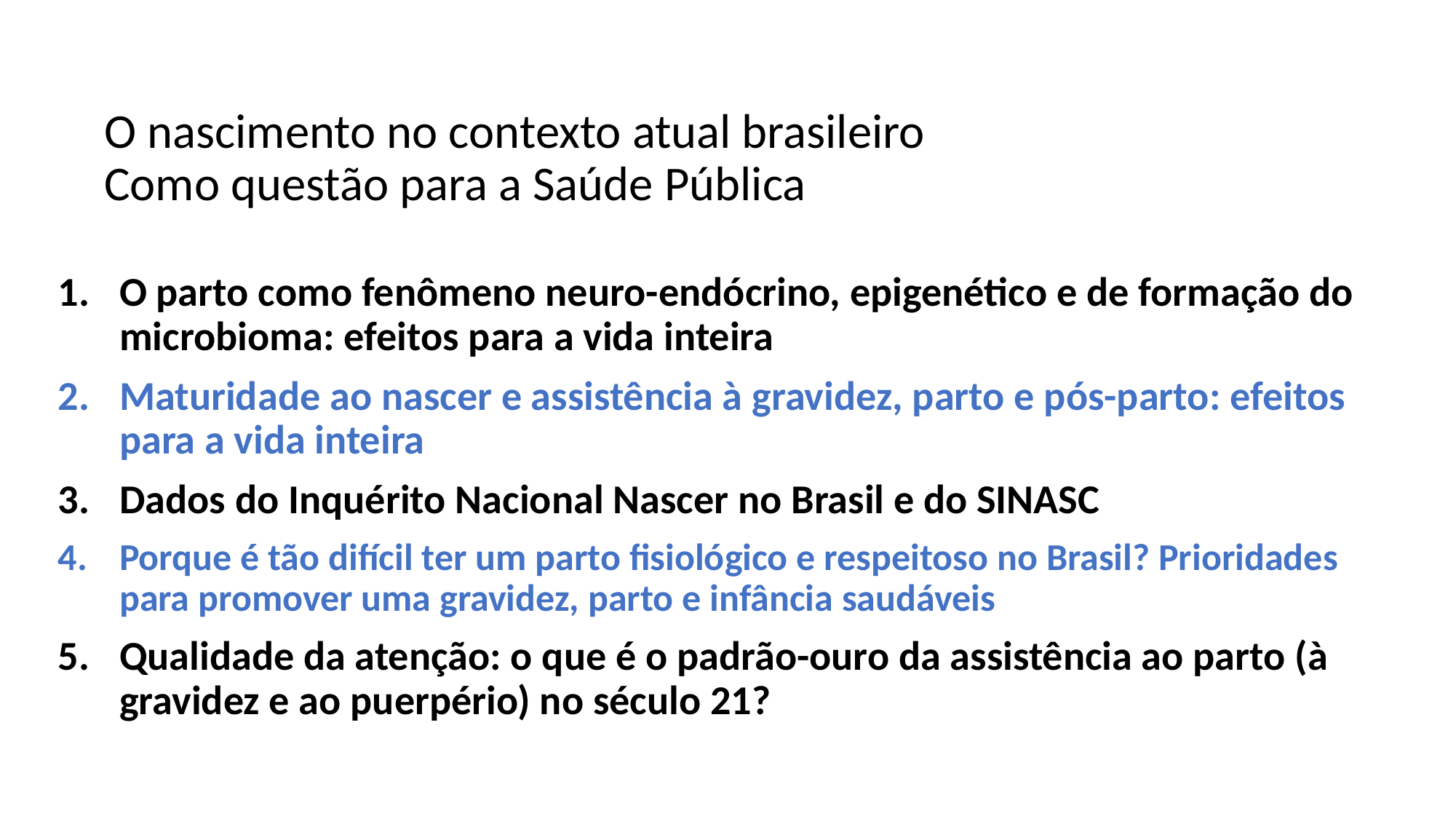

# O nascimento no contexto atual brasileiro Como questão para a Saúde Pública
O parto como fenômeno neuro-endócrino, epigenético e de formação do microbioma: efeitos para a vida inteira
Maturidade ao nascer e assistência à gravidez, parto e pós-parto: efeitos para a vida inteira
Dados do Inquérito Nacional Nascer no Brasil e do SINASC
Porque é tão difícil ter um parto fisiológico e respeitoso no Brasil? Prioridades para promover uma gravidez, parto e infância saudáveis
Qualidade da atenção: o que é o padrão-ouro da assistência ao parto (à gravidez e ao puerpério) no século 21?